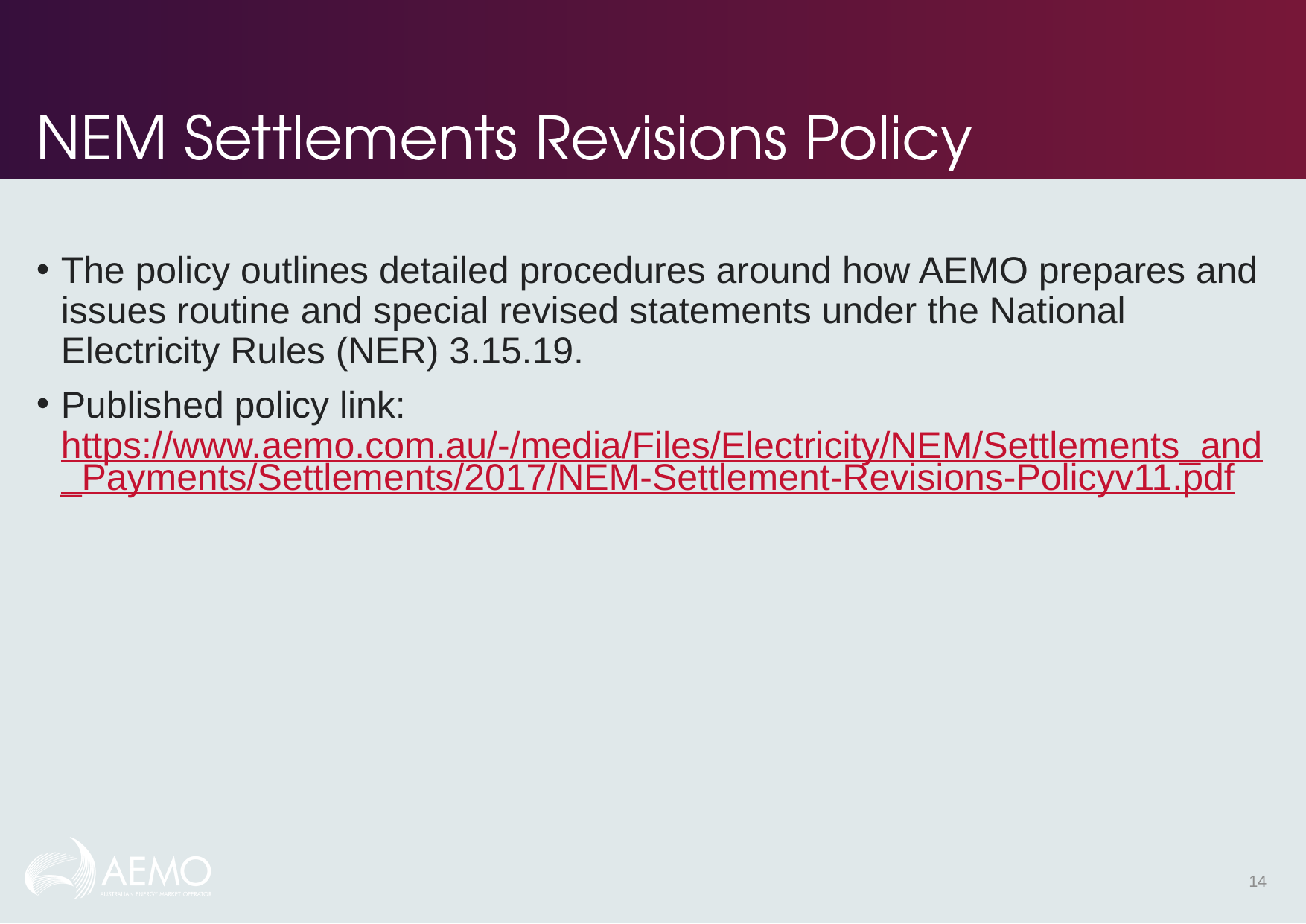

# NEM Settlements Revisions Policy
The policy outlines detailed procedures around how AEMO prepares and issues routine and special revised statements under the National Electricity Rules (NER) 3.15.19.
Published policy link: https://www.aemo.com.au/-/media/Files/Electricity/NEM/Settlements_and_Payments/Settlements/2017/NEM-Settlement-Revisions-Policyv11.pdf

14